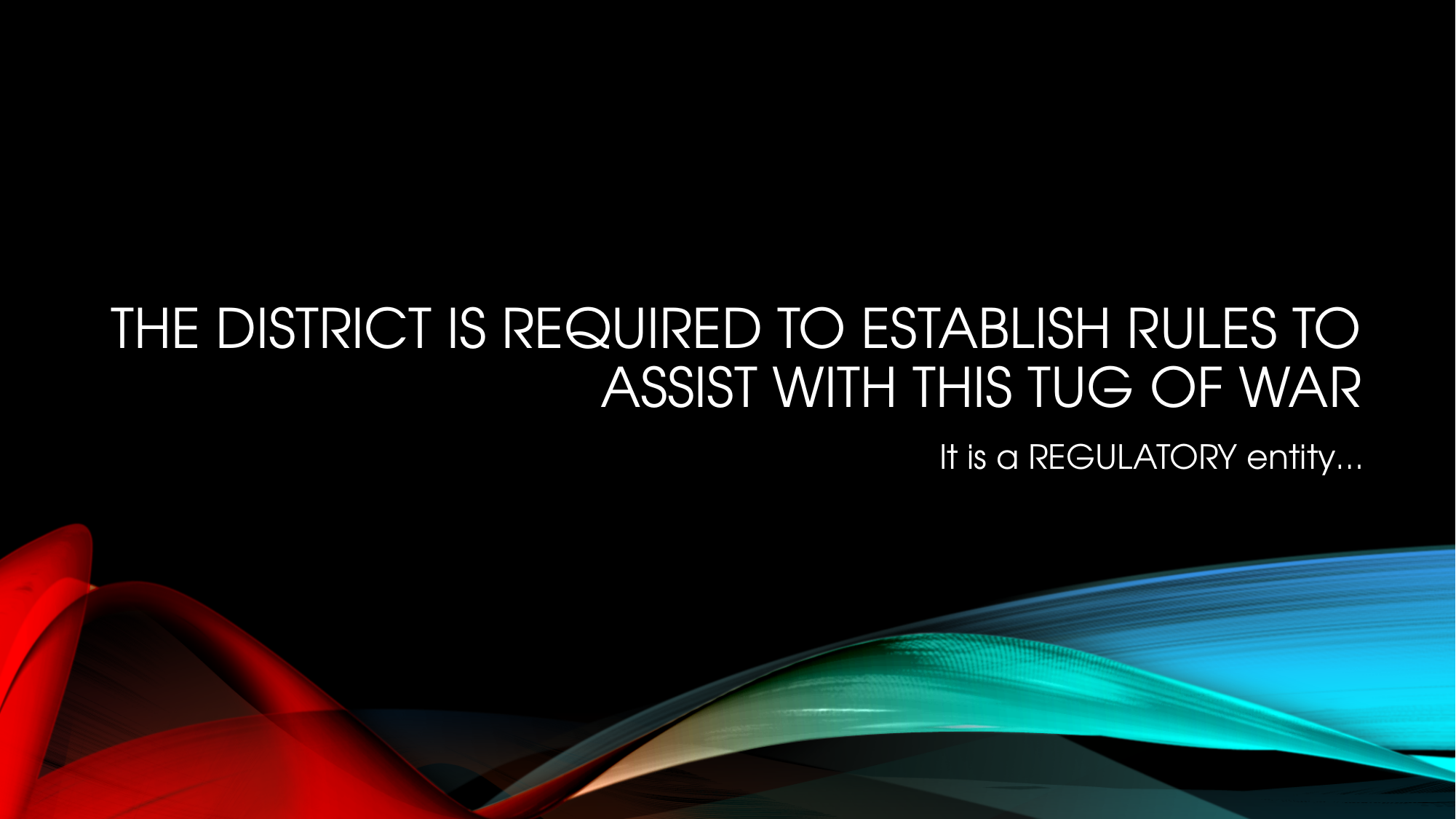

# The District is required to establish rules to assist with this tug of war
It is a REGULATORY entity…